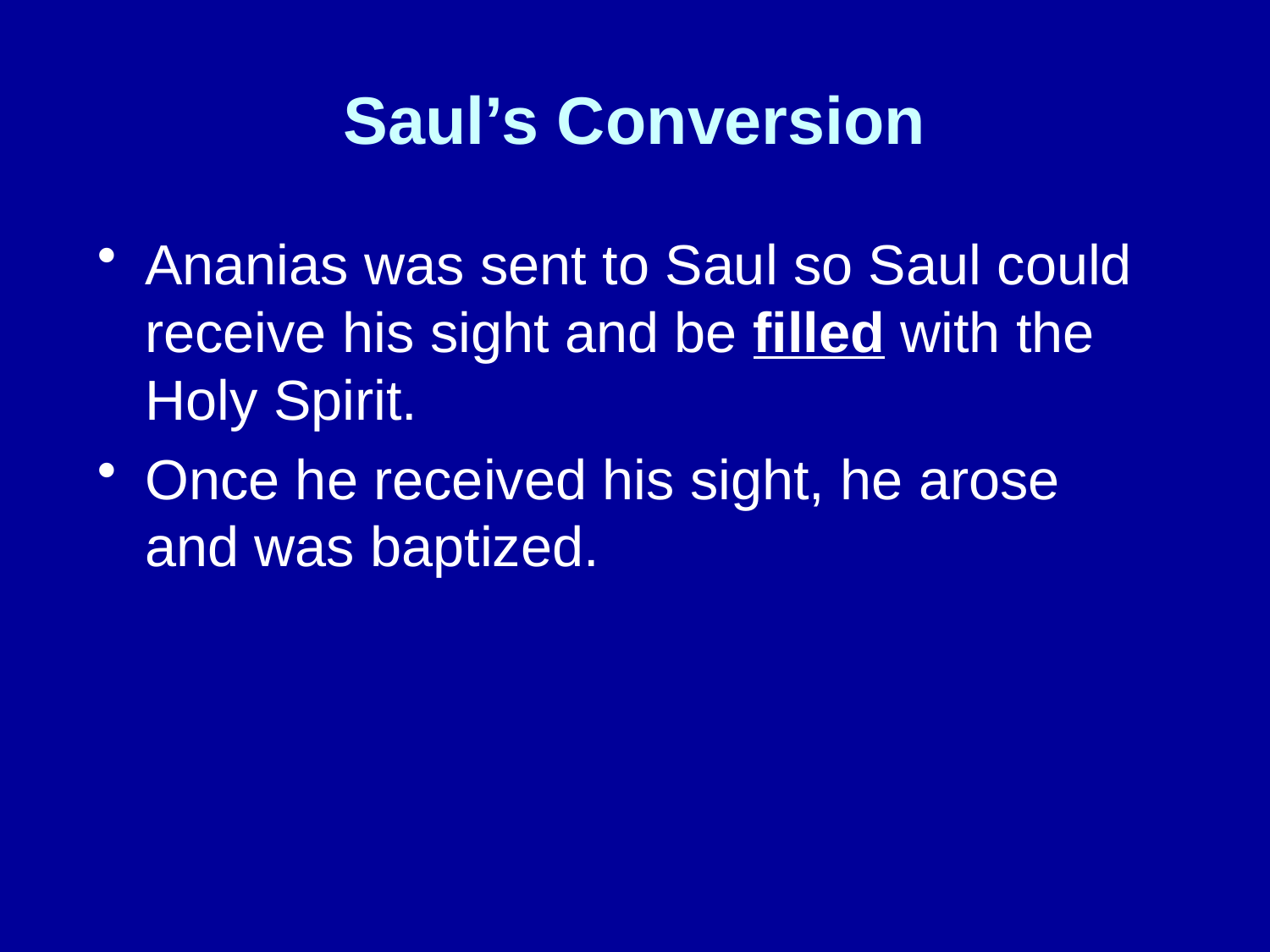

# Saul’s Conversion
Ananias was sent to Saul so Saul could receive his sight and be filled with the Holy Spirit.
Once he received his sight, he arose and was baptized.